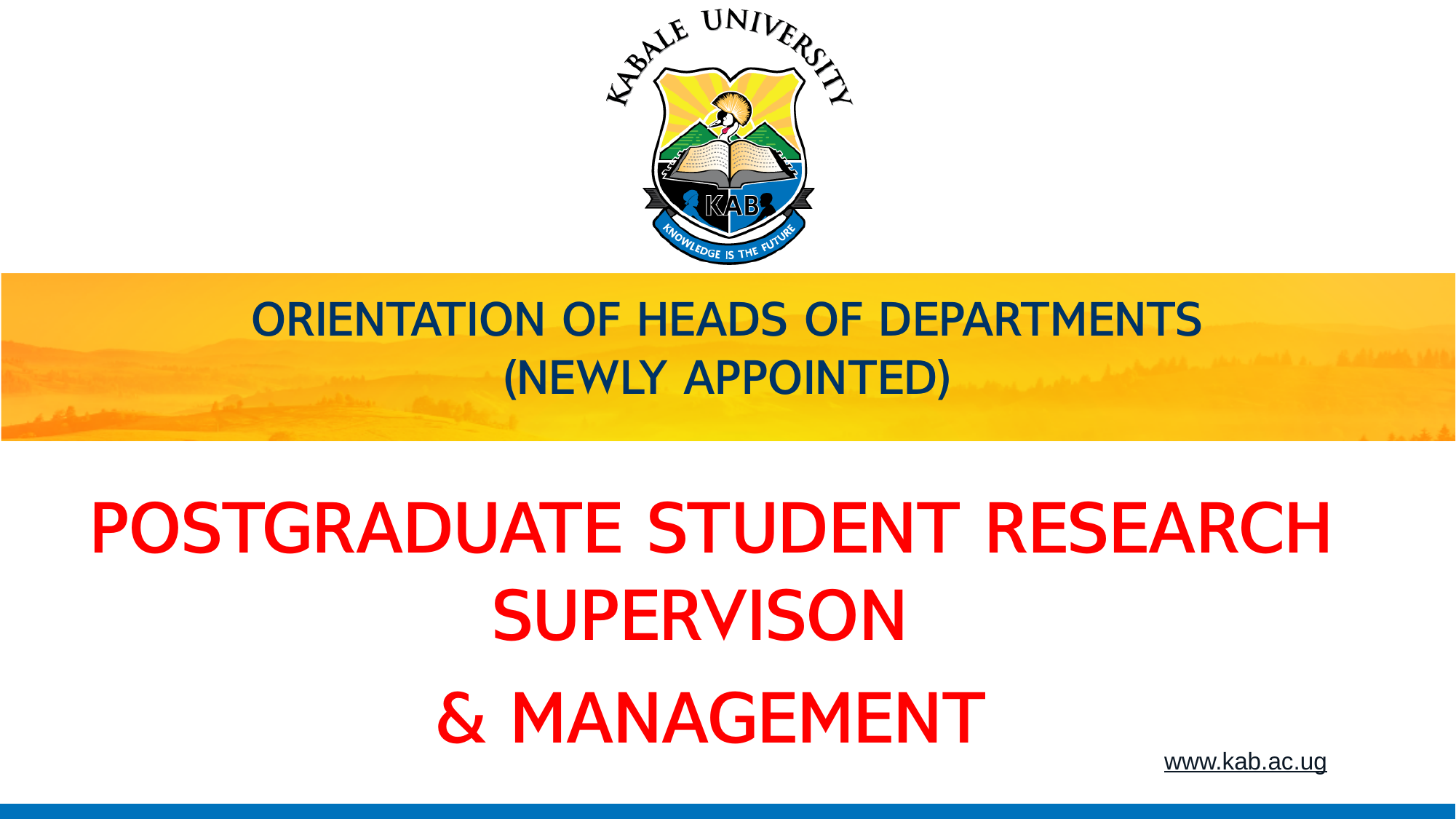

# ORIENTATION OF HEADS OF DEPARTMENTS (NEWLY APPOINTED)
POSTGRADUATE STUDENT RESEARCH SUPERVISON
& MANAGEMENT